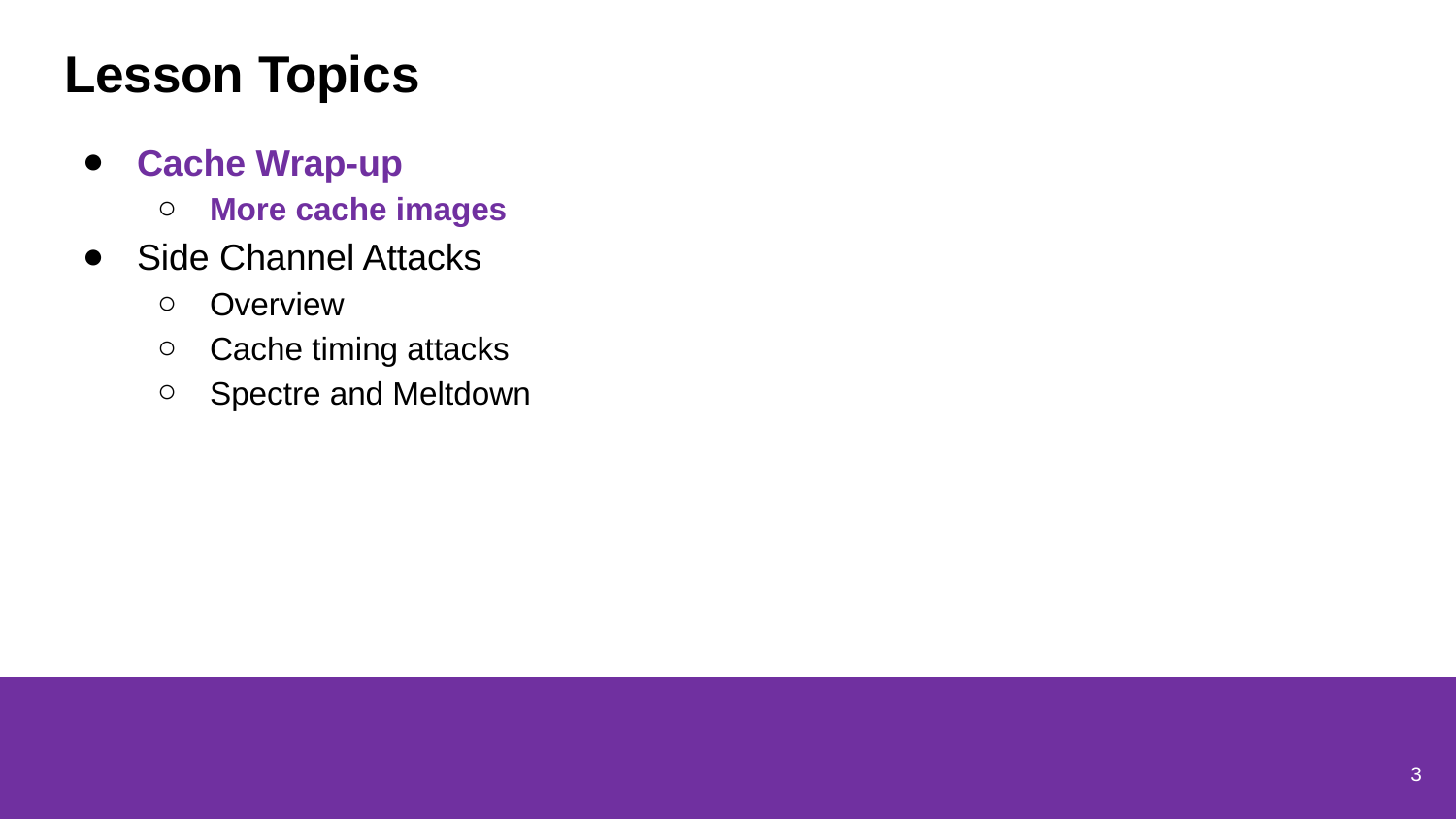

# Lesson Topics
Cache Wrap-up
More cache images
Side Channel Attacks
Overview
Cache timing attacks
Spectre and Meltdown
3